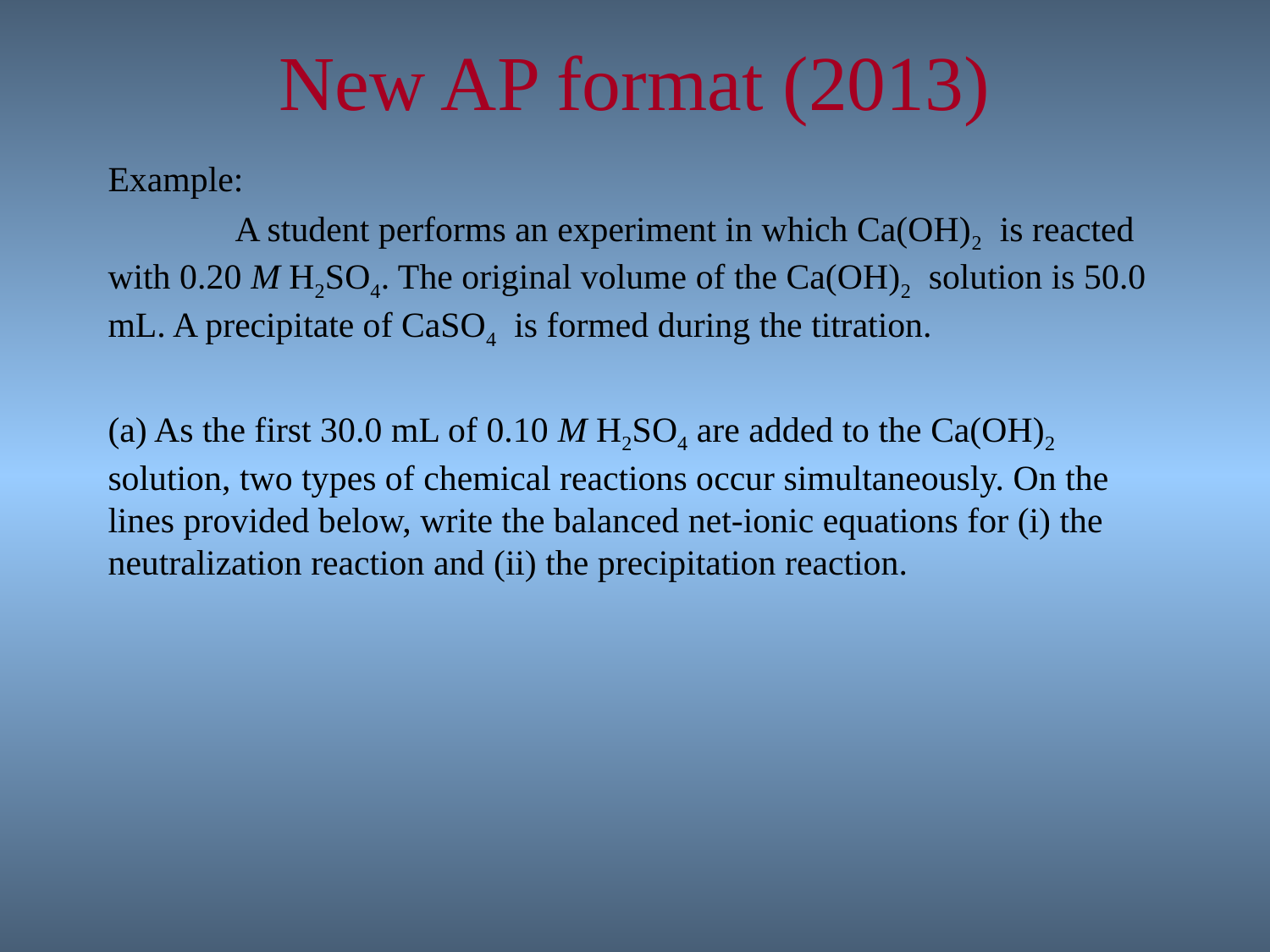

# New AP format (2013)
Example:
	A student performs an experiment in which Ca(OH)2  is reacted with 0.20 M H2SO4. The original volume of the Ca(OH)2  solution is 50.0 mL. A precipitate of CaSO4  is formed during the titration.

(a) As the first 30.0 mL of 0.10 M H2SO4 are added to the Ca(OH)2  solution, two types of chemical reactions occur simultaneously. On the lines provided below, write the balanced net-ionic equations for (i) the neutralization reaction and (ii) the precipitation reaction.